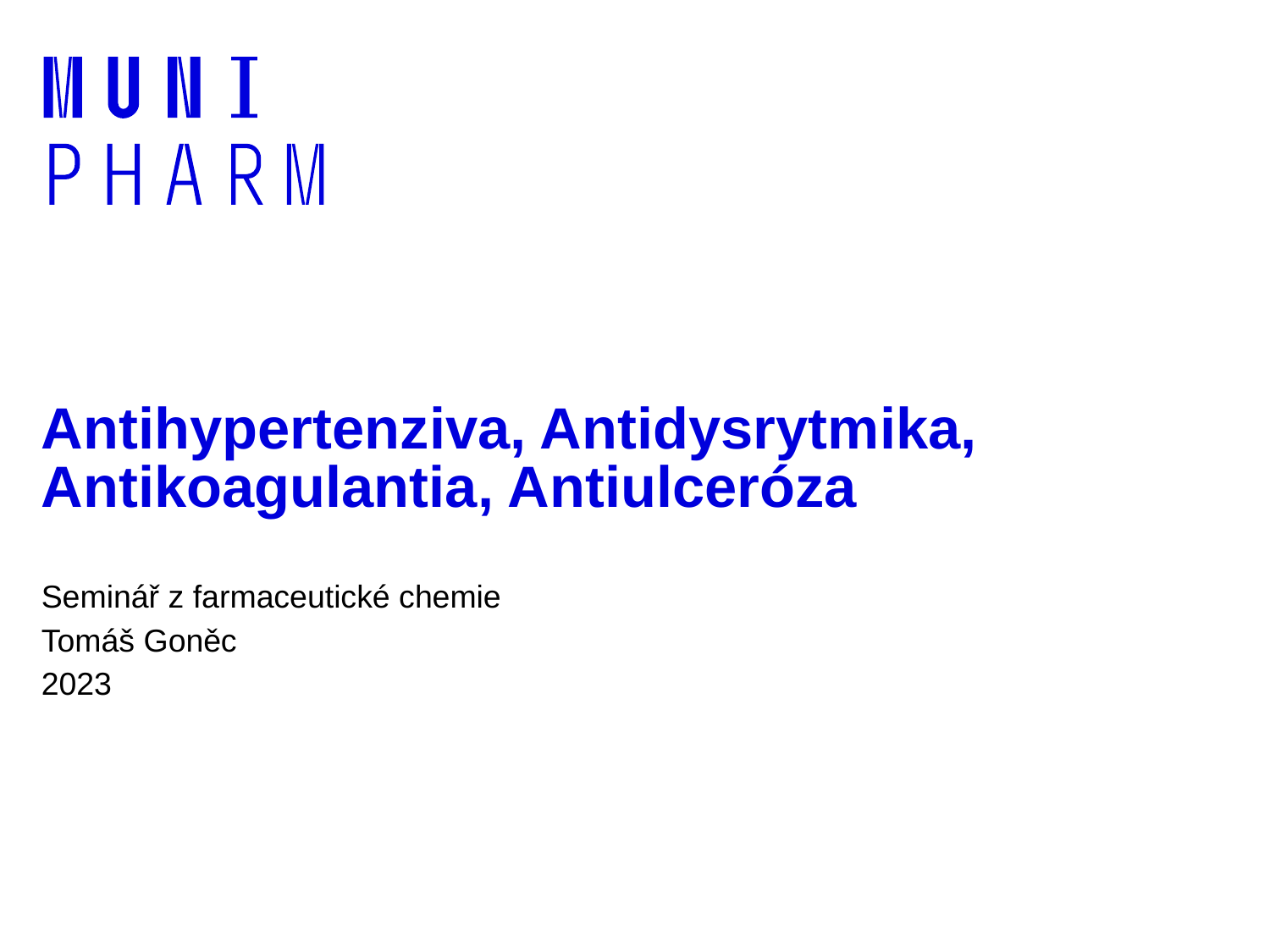

# Antihypertenziva, Antidysrytmika, Antikoagulantia, Antiulceróza
Seminář z farmaceutické chemie
Tomáš Goněc
2023